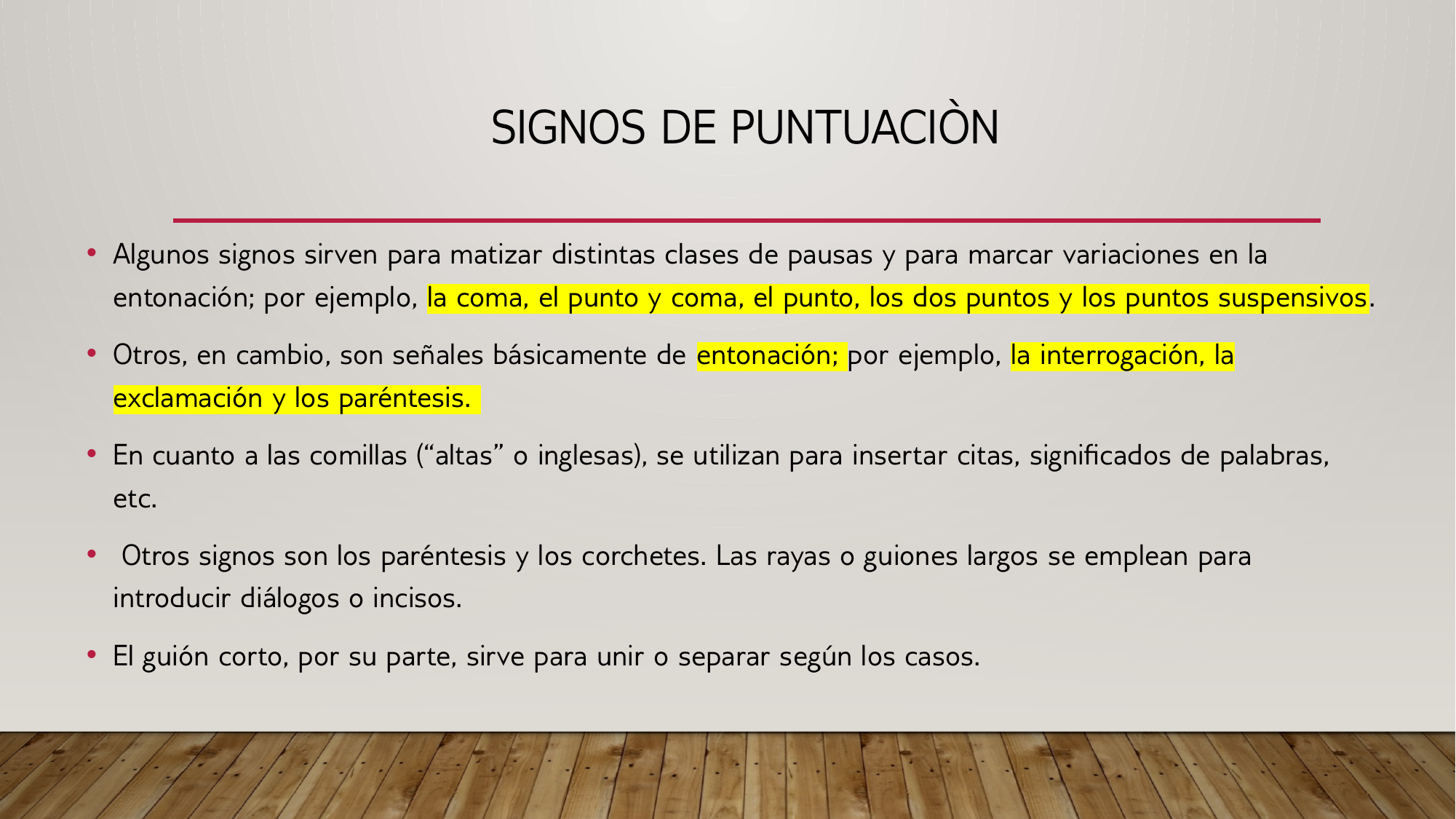

# SIGNOS DE PUNTUACIÒN
Algunos signos sirven para matizar distintas clases de pausas y para marcar variaciones en la entonación; por ejemplo, la coma, el punto y coma, el punto, los dos puntos y los puntos suspensivos.
Otros, en cambio, son señales básicamente de entonación; por ejemplo, la interrogación, la exclamación y los paréntesis.
En cuanto a las comillas (“altas” o inglesas), se utilizan para insertar citas, significados de palabras, etc.
 Otros signos son los paréntesis y los corchetes. Las rayas o guiones largos se emplean para introducir diálogos o incisos.
El guión corto, por su parte, sirve para unir o separar según los casos.